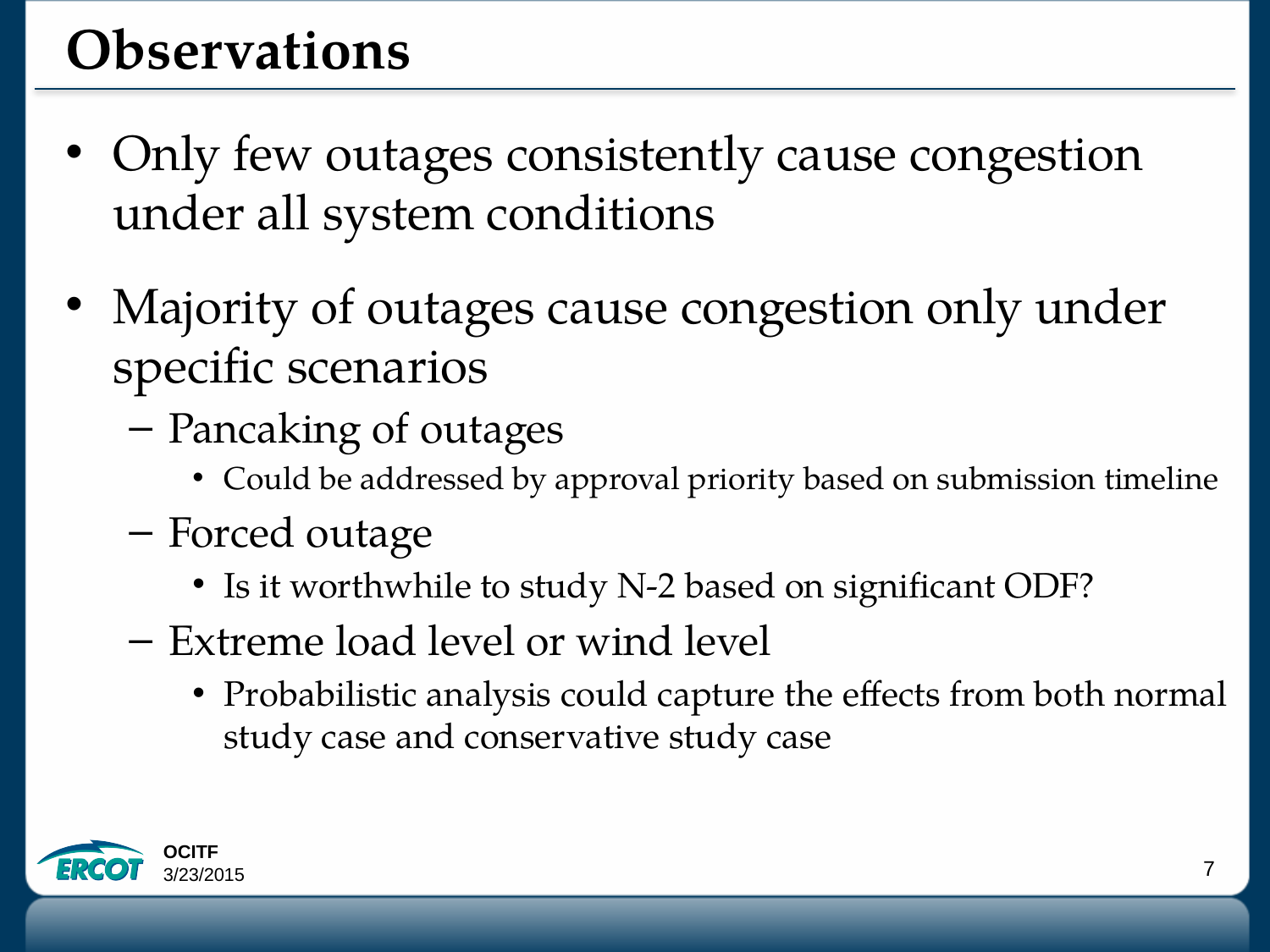

# Observations
Only few outages consistently cause congestion under all system conditions

Majority of outages cause congestion only under specific scenarios
Pancaking of outages
Could be addressed by approval priority based on submission timeline
Forced outage
Is it worthwhile to study N-2 based on significant ODF?
Extreme load level or wind level
Probabilistic analysis could capture the effects from both normal study case and conservative study case